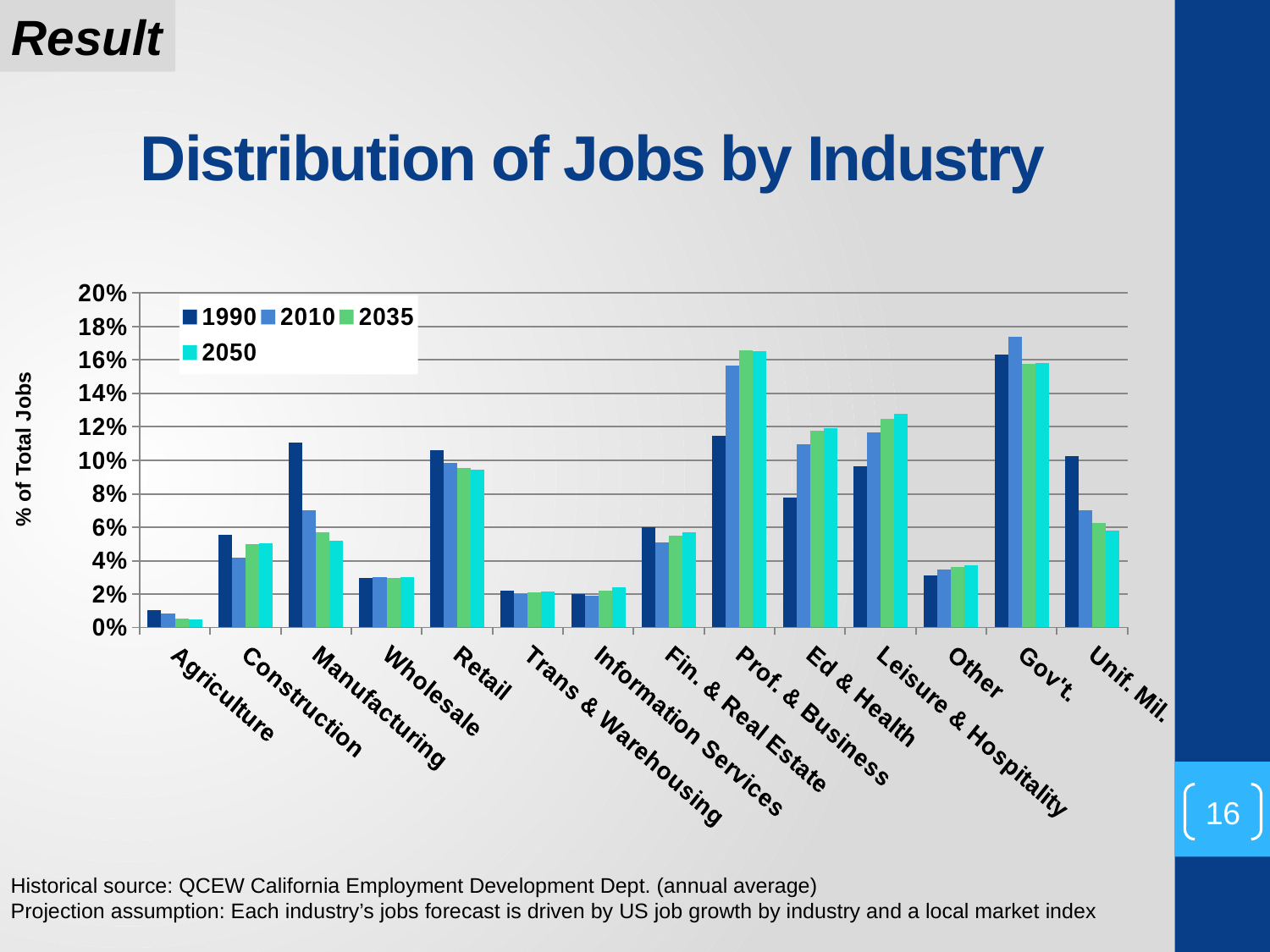

Result
# Distribution of Jobs by Industry

### Chart

| Category | 1990 | 2010 | 2035 | 2050 |
|---|---|---|---|---|
| Agriculture | 0.010505431031384514 | 0.008216582669515889 | 0.005157823978083476 | 0.004576397871359582 |
| Construction | 0.055476048078012964 | 0.041685965286626485 | 0.049806219224429966 | 0.05059437226143428 |
| Manufacturing | 0.11062311028951678 | 0.07002940642183726 | 0.057049519337914176 | 0.052028832425513254 |
| Wholesale | 0.02967323501847205 | 0.030227978444732767 | 0.02969553739512978 | 0.030072192956151617 |
| Retail | 0.10616014515925404 | 0.0985236105418098 | 0.09534002078832568 | 0.09463576796208191 |
| Trans & Warehousing | 0.022208849811962 | 0.019976095480933126 | 0.020939919806104473 | 0.021363609916349266 |
| Information Services | 0.019997180121144206 | 0.01892075458760081 | 0.022002890555686078 | 0.024145254197082744 |
| Fin. & Real Estate | 0.060175846171000774 | 0.05065636287995117 | 0.05515851853283462 | 0.056868177362831146 |
| Prof. & Business | 0.114545137874567 | 0.15656735967508717 | 0.1658693379443716 | 0.1654490912101831 |
| Ed & Health | 0.07750059208240681 | 0.10968007141418 | 0.11748846586142606 | 0.11939698964771807 |
| Leisure & Hospitality | 0.09620763155057398 | 0.1166905502056018 | 0.1248006174893718 | 0.1276205192701037 |
| Other | 0.031147681479017246 | 0.03482624947996643 | 0.0359851836372564 | 0.0369507763092526 |
| Gov't. | 0.1634792513129485 | 0.17375433993792777 | 0.1579278593158213 | 0.1581453168568091 |
| Unif. Mil. | 0.10229986001973915 | 0.07024467297422951 | 0.06277808613324459 | 0.05815270175312963 |
% of Total Jobs
16
Historical source: QCEW California Employment Development Dept. (annual average)
Projection assumption: Each industry’s jobs forecast is driven by US job growth by industry and a local market index